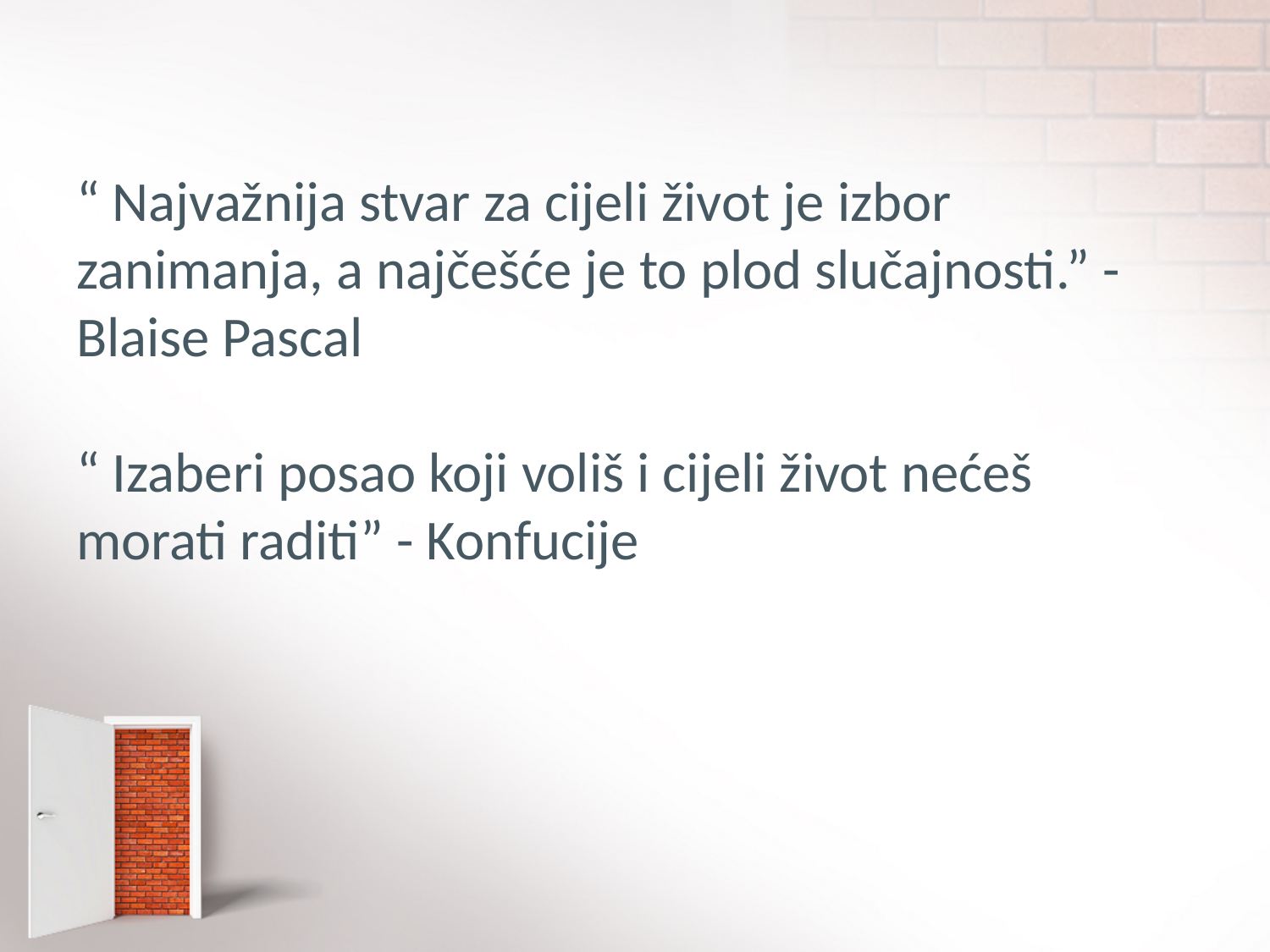

# “ Najvažnija stvar za cijeli život je izbor zanimanja, a najčešće je to plod slučajnosti.” - Blaise Pascal “ Izaberi posao koji voliš i cijeli život nećeš morati raditi” - Konfucije